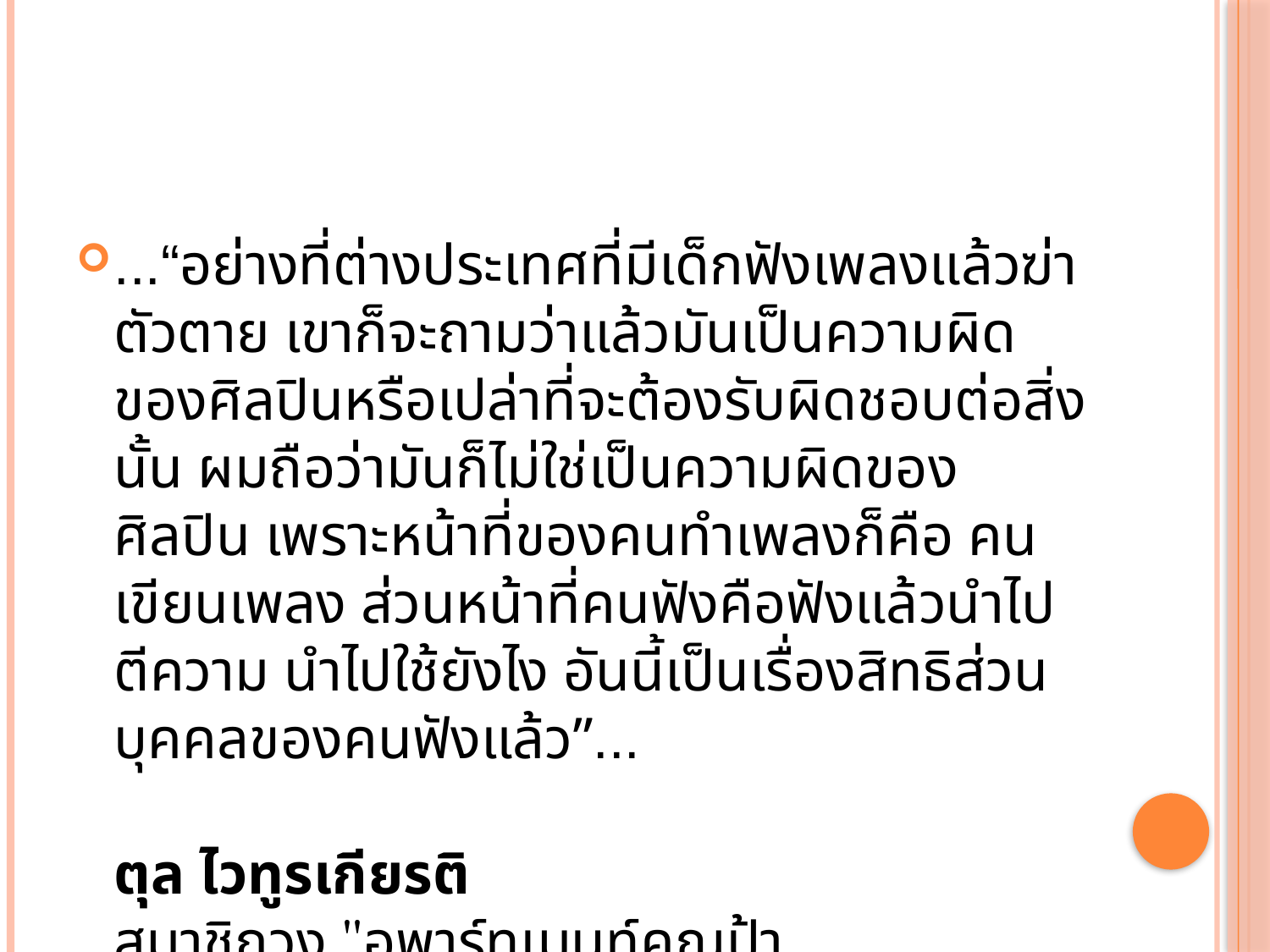

...“อย่างที่ต่างประเทศที่มีเด็กฟังเพลงแล้วฆ่าตัวตาย เขาก็จะถามว่าแล้วมันเป็นความผิดของศิลปินหรือเปล่าที่จะต้องรับผิดชอบต่อสิ่งนั้น ผมถือว่ามันก็ไม่ใช่เป็นความผิดของศิลปิน เพราะหน้าที่ของคนทำเพลงก็คือ คนเขียนเพลง ส่วนหน้าที่คนฟังคือฟังแล้วนำไปตีความ นำไปใช้ยังไง อันนี้เป็นเรื่องสิทธิส่วนบุคคลของคนฟังแล้ว”...										     ตุล ไวทูรเกียรติ				     สมาชิกวง "อพาร์ทเมนท์คุณป้า 	  http://www.dek-d.com/board/view/908861/